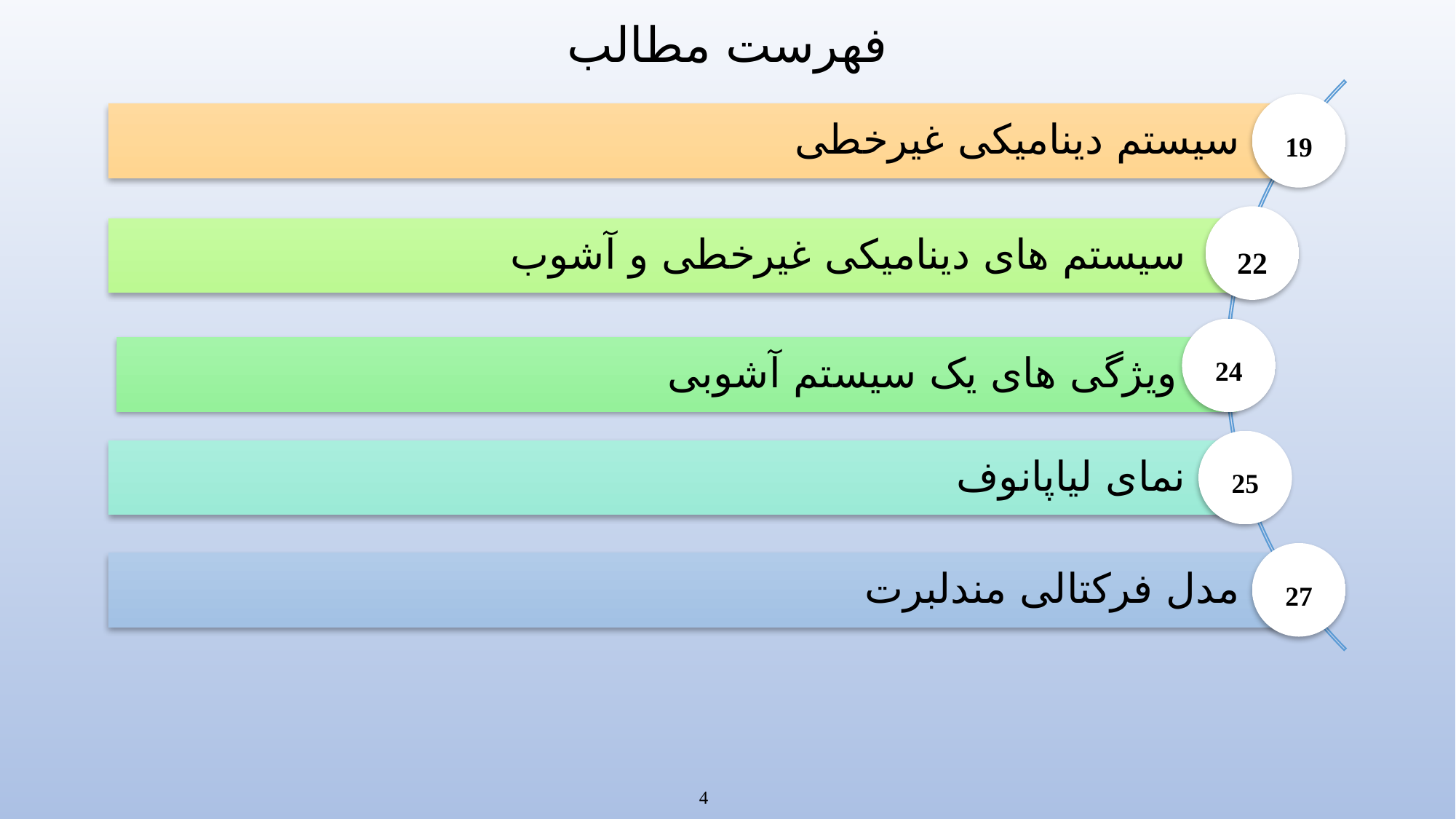

# فهرست مطالب
19
سیستم دینامیکی غیرخطی
22
سیستم های دینامیکی غیرخطی و آشوب
24
ویژگی های یک سیستم آشوبی
25
نمای لیاپانوف
27
مدل فرکتالی مندلبرت
4